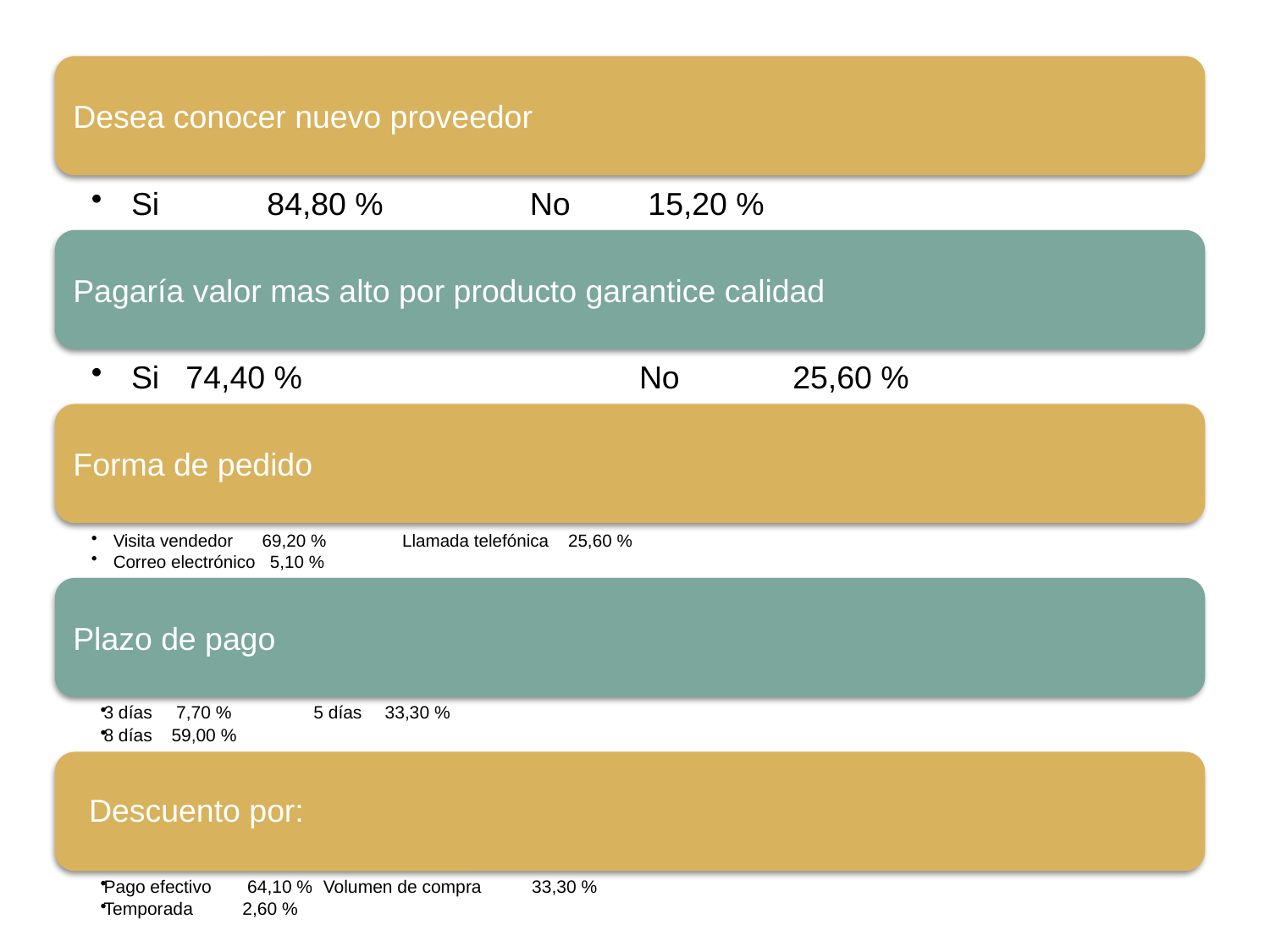

Pagaría valor mas alto por producto garantice calidad
Forma de pedido
Plazo de pago
Correo electrónico   5,10 %
Descuento por:
Desea conocer nuevo proveedor
Si	 84,80 %		  No 	 15,20 %